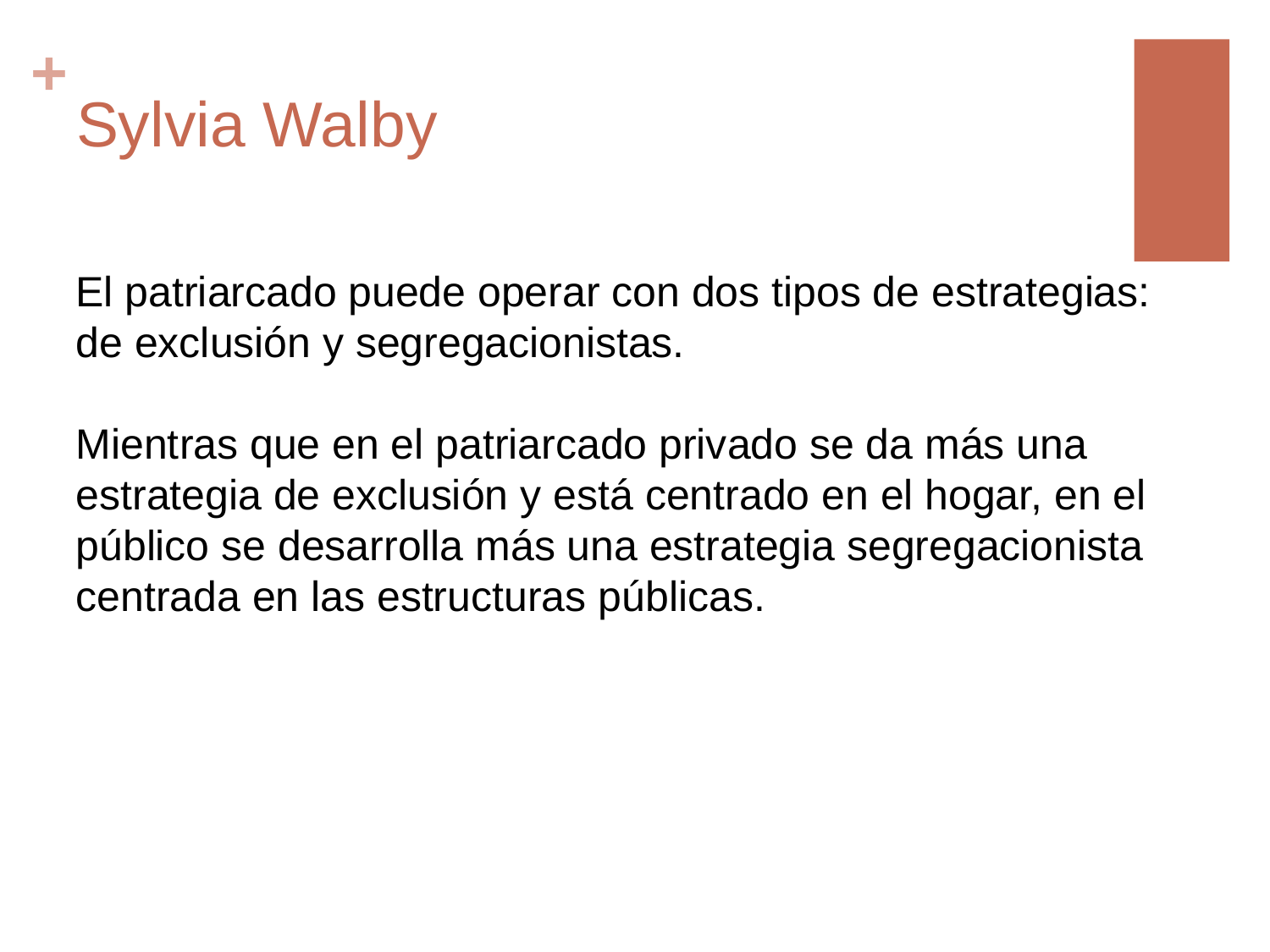

# Sylvia Walby
El patriarcado puede operar con dos tipos de estrategias: de exclusión y segregacionistas.

Mientras que en el patriarcado privado se da más una estrategia de exclusión y está centrado en el hogar, en el público se desarrolla más una estrategia segregacionista centrada en las estructuras públicas.